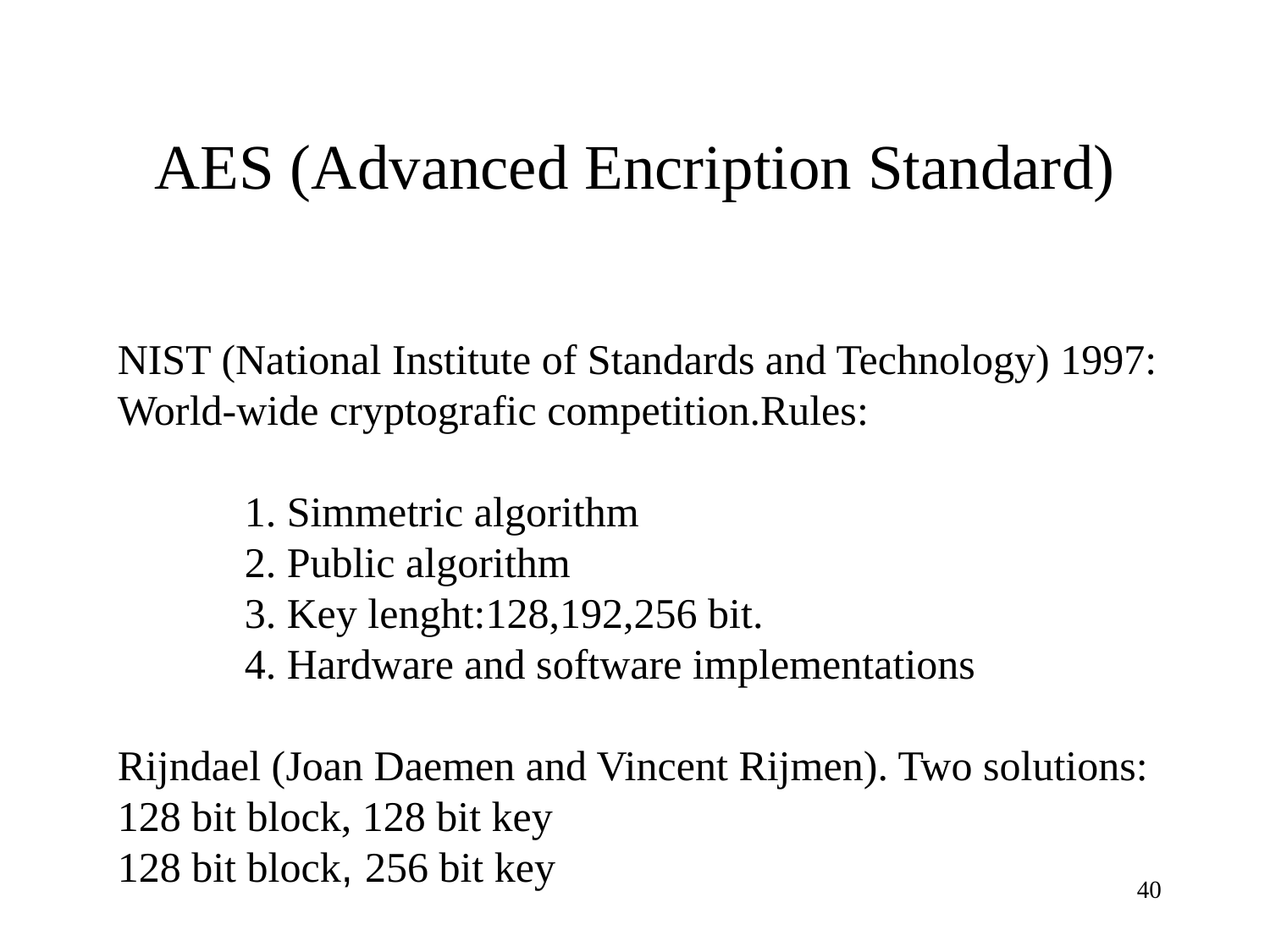

# AES (Advanced Encription Standard)
NIST (National Institute of Standards and Technology) 1997:
World-wide cryptografic competition.Rules:

	1. Simmetric algorithm
	2. Public algorithm
	3. Key lenght:128,192,256 bit.
	4. Hardware and software implementations

Rijndael (Joan Daemen and Vincent Rijmen). Two solutions:
128 bit block, 128 bit key
128 bit block, 256 bit key

40